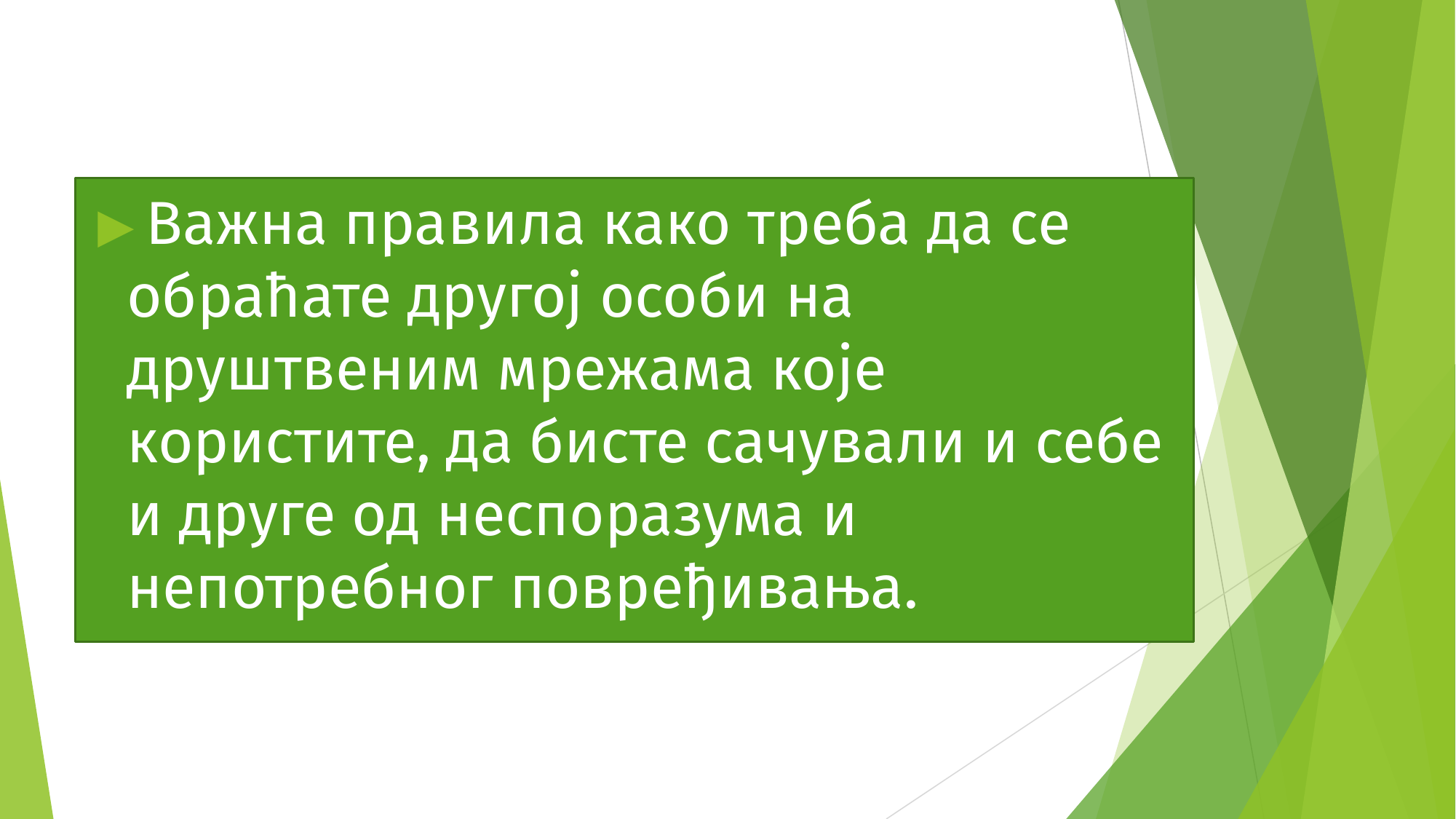

Важна правила како треба да се обраћате другој особи на друштвеним мрежама које користите, да бисте сачували и себе и друге од неспоразума и непотребног повређивања.